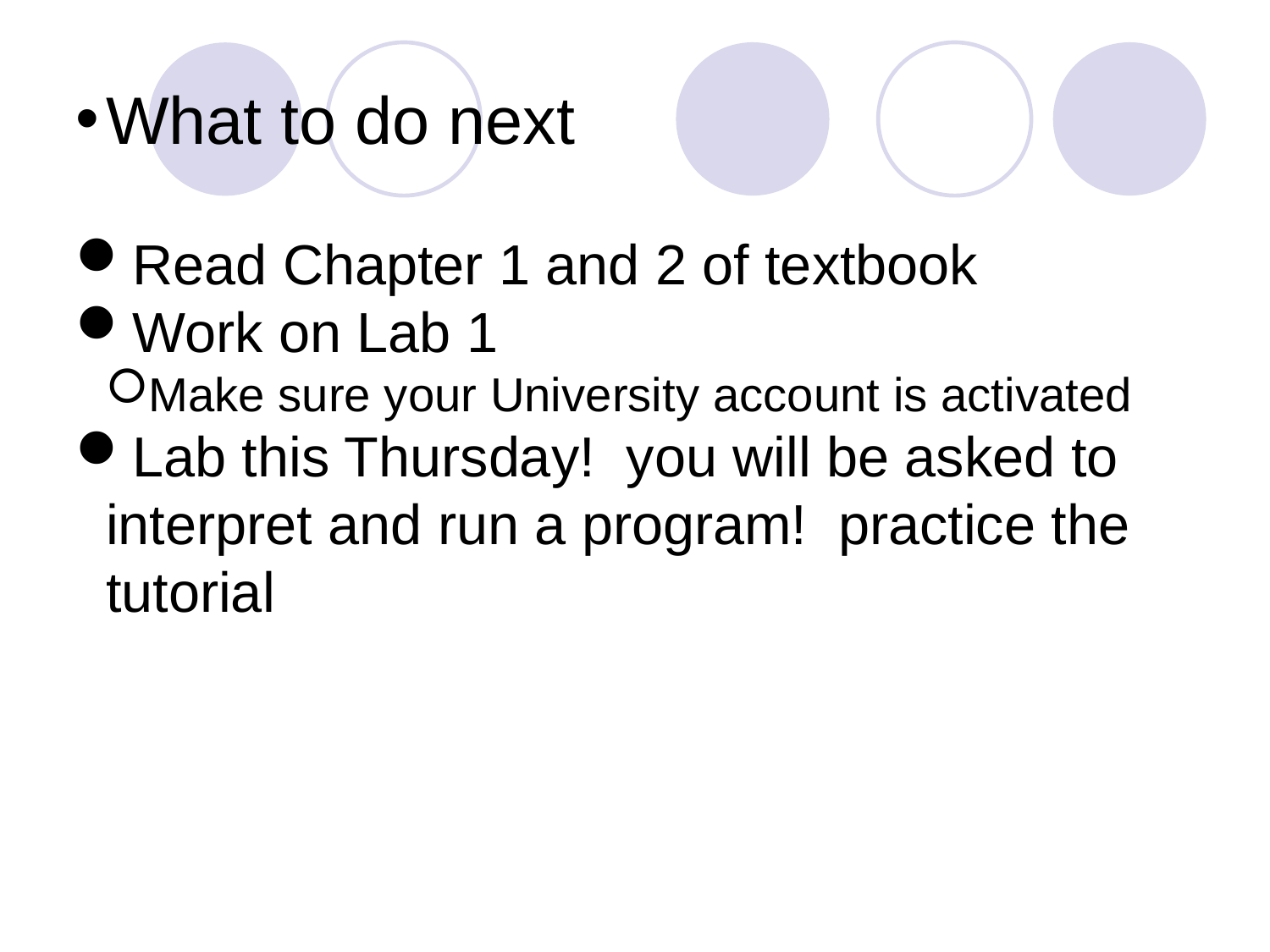

What to do next
Read Chapter 1 and 2 of textbook
Work on Lab 1
Make sure your University account is activated
Lab this Thursday!  you will be asked to interpret and run a program!  practice the tutorial